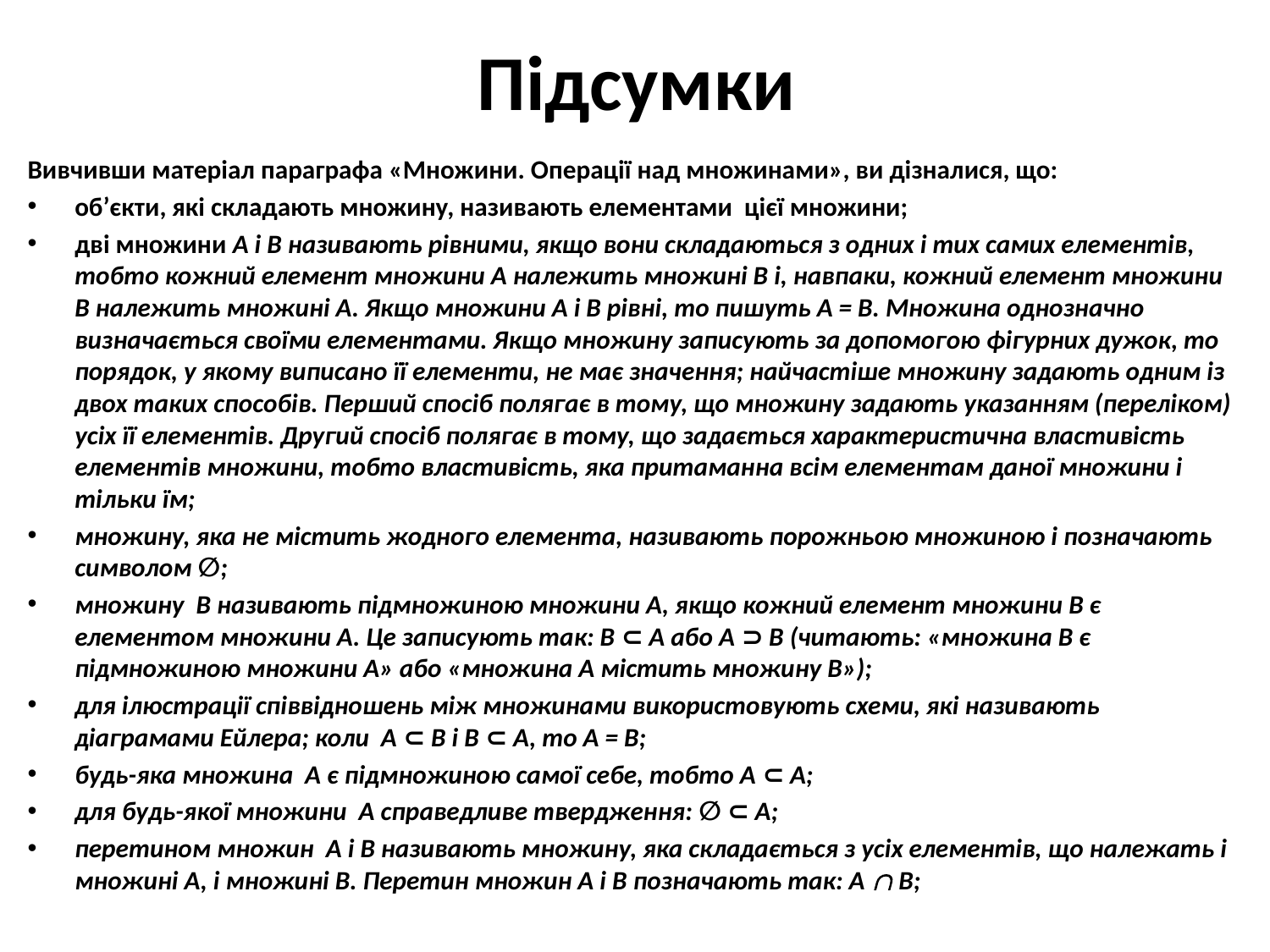

# Підсумки
Вивчивши матеріал параграфа «Множини. Операції над множинами», ви дізналися, що:
об’єкти, які складають множину, називають елементами  цієї множини;
дві множини A і B називають рівними, якщо вони складаються з одних і тих самих елементів, тобто кожний елемент множини A належить множині B і, навпаки, кожний елемент множини B належить множині A. Якщо множини A і B рівні, то пишуть A = B. Множина однозначно визначається своїми елементами. Якщо множину записують за допомогою фігурних дужок, то порядок, у якому виписано її елементи, не має значення; найчастіше множину задають одним із двох таких способів. Перший спосіб полягає в тому, що множину задають указанням (переліком) усіх її елементів. Другий спосіб полягає в тому, що задається характеристична властивість елементів множини, тобто властивість, яка притаманна всім елементам даної множини і тільки їм;
множину, яка не містить жодного елемента, називають порожньою множиною і позначають символом ∅;
множину  B називають підмножиною множини A, якщо кожний елемент множини B є елементом множини A. Це записують так: B ⊂ A або A ⊃ B (читають: «множина B є підмножиною множини A» або «множина A містить множину B»);
для ілюстрації співвідношень між множинами використовують схеми, які називають діаграмами Ейлера; коли  A ⊂ B і B ⊂ A, то A = B;
будь-яка множина  A є підмножиною самої себе, тобто A ⊂ A;
для будь-якої множини  A справедливе твердження: ∅ ⊂ A;
перетином множин  A і B називають множину, яка складається з усіх елементів, що належать і множині A, і множині B. Перетин множин A і B позначають так: A ∩ B;